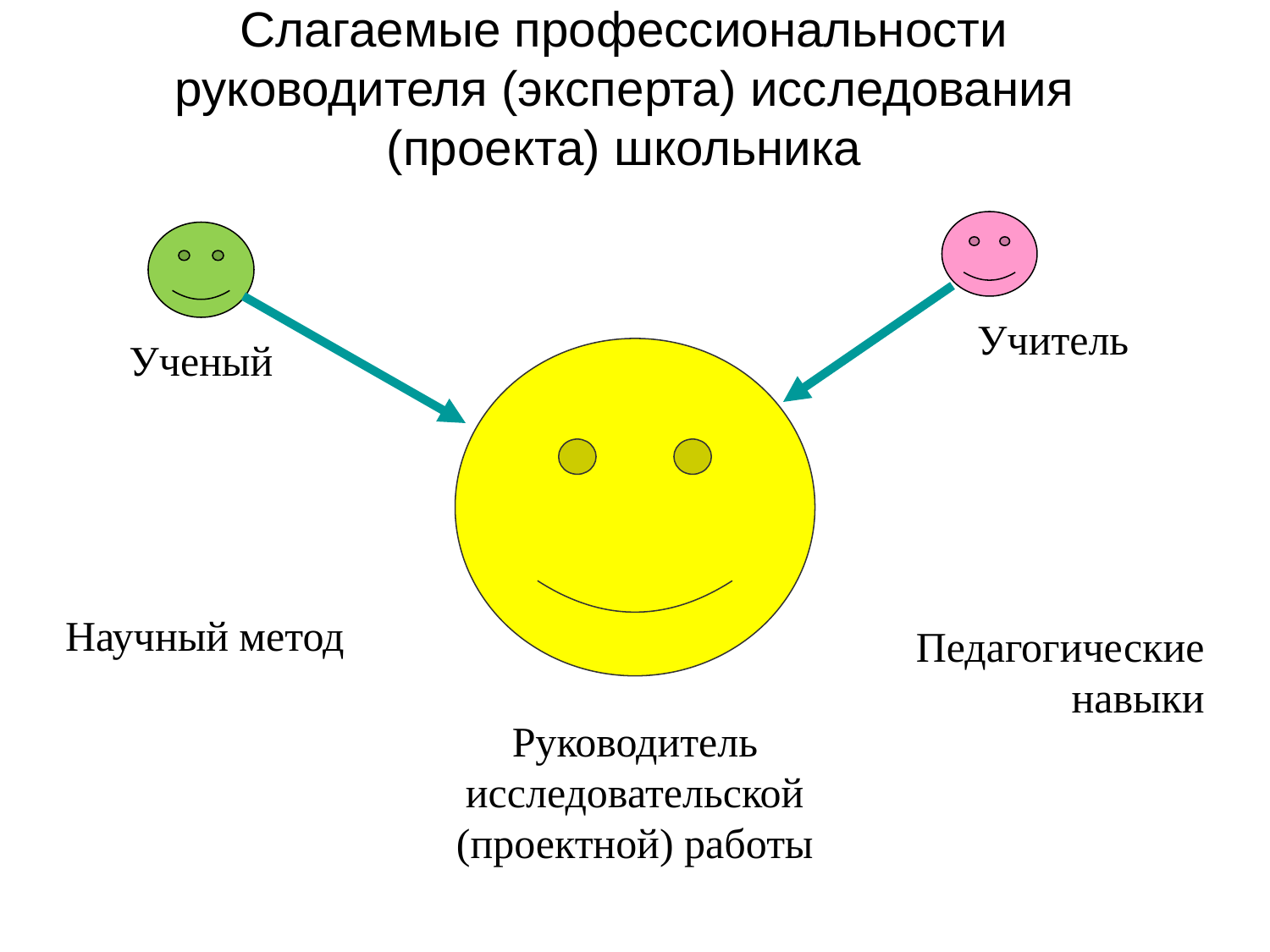

Слагаемые профессиональности руководителя (эксперта) исследования (проекта) школьника

Учитель
Ученый

Научный метод
Педагогические навыки

Руководитель исследовательской (проектной) работы